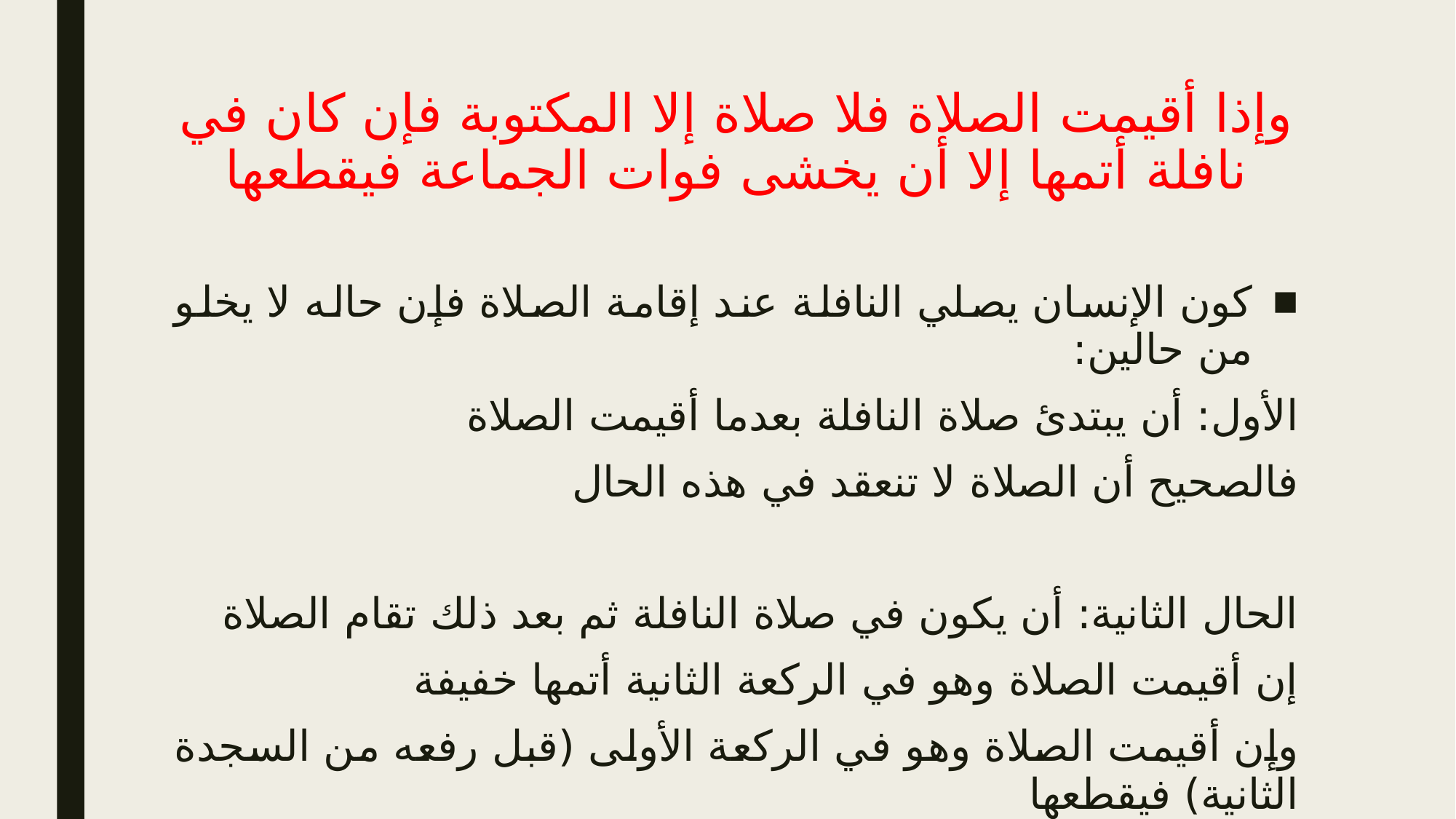

# وإذا أقيمت الصلاة فلا صلاة إلا المكتوبة فإن كان في نافلة أتمها إلا أن يخشى فوات الجماعة فيقطعها
كون الإنسان يصلي النافلة عند إقامة الصلاة فإن حاله لا يخلو من حالين:
الأول: أن يبتدئ صلاة النافلة بعدما أقيمت الصلاة
فالصحيح أن الصلاة لا تنعقد في هذه الحال

الحال الثانية: أن يكون في صلاة النافلة ثم بعد ذلك تقام الصلاة
إن أقيمت الصلاة وهو في الركعة الثانية أتمها خفيفة
وإن أقيمت الصلاة وهو في الركعة الأولى (قبل رفعه من السجدة الثانية) فيقطعها